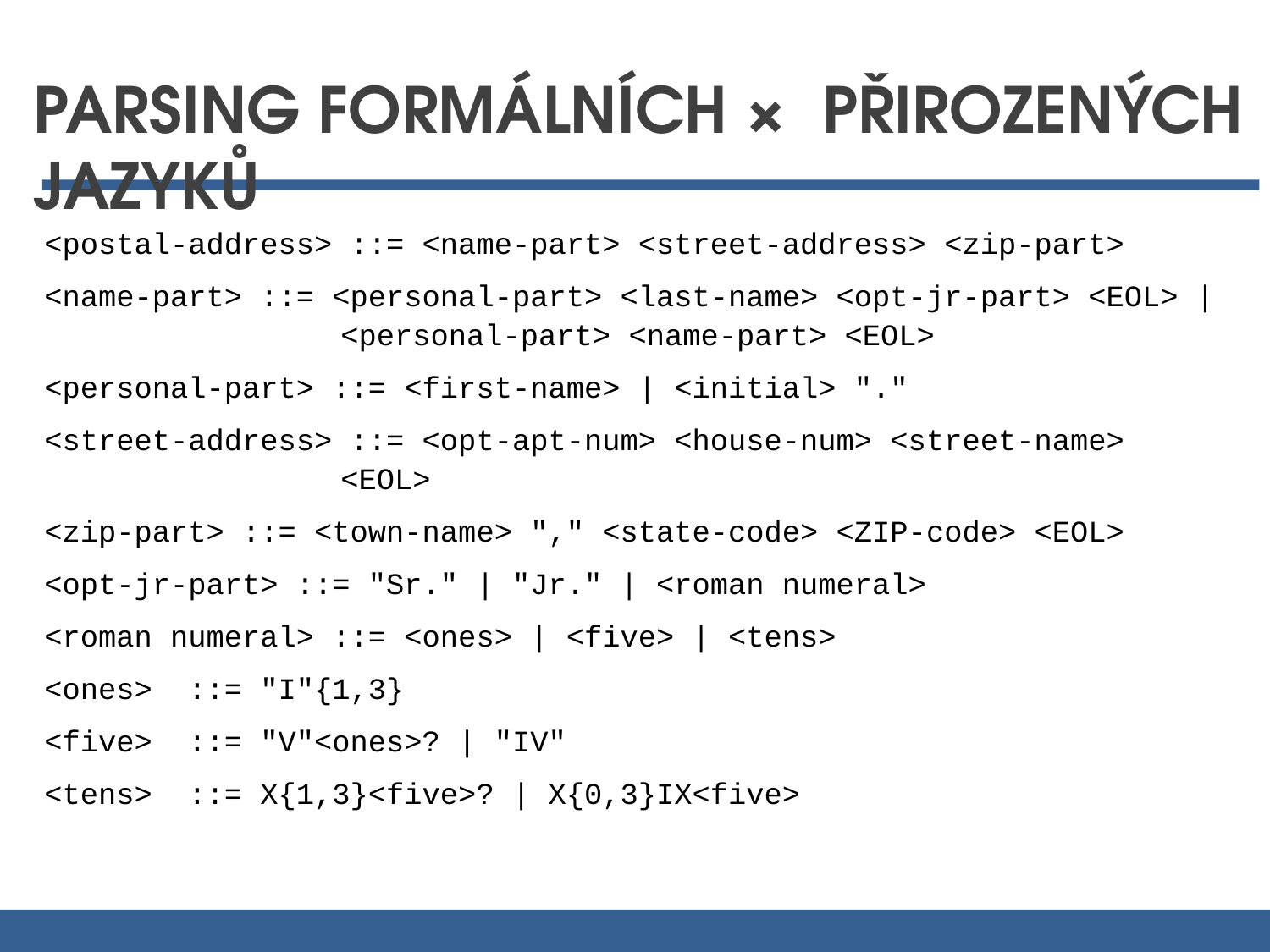

Parsing formálních ×  přirozených jazyků

<postal-address> ::= <name-part> <street-address> <zip-part>
<name-part> ::= <personal-part> <last-name> <opt-jr-part> <EOL> | 			   <personal-part> <name-part> <EOL>
<personal-part> ::= <first-name> | <initial> "."
<street-address> ::= <opt-apt-num> <house-num> <street-name> 				   <EOL>
<zip-part> ::= <town-name> "," <state-code> <ZIP-code> <EOL>
<opt-jr-part> ::= "Sr." | "Jr." | <roman numeral>
<roman numeral> ::= <ones> | <five> | <tens>
<ones>  ::= "I"{1,3}
<five>  ::= "V"<ones>? | "IV"
<tens>  ::= X{1,3}<five>? | X{0,3}IX<five>